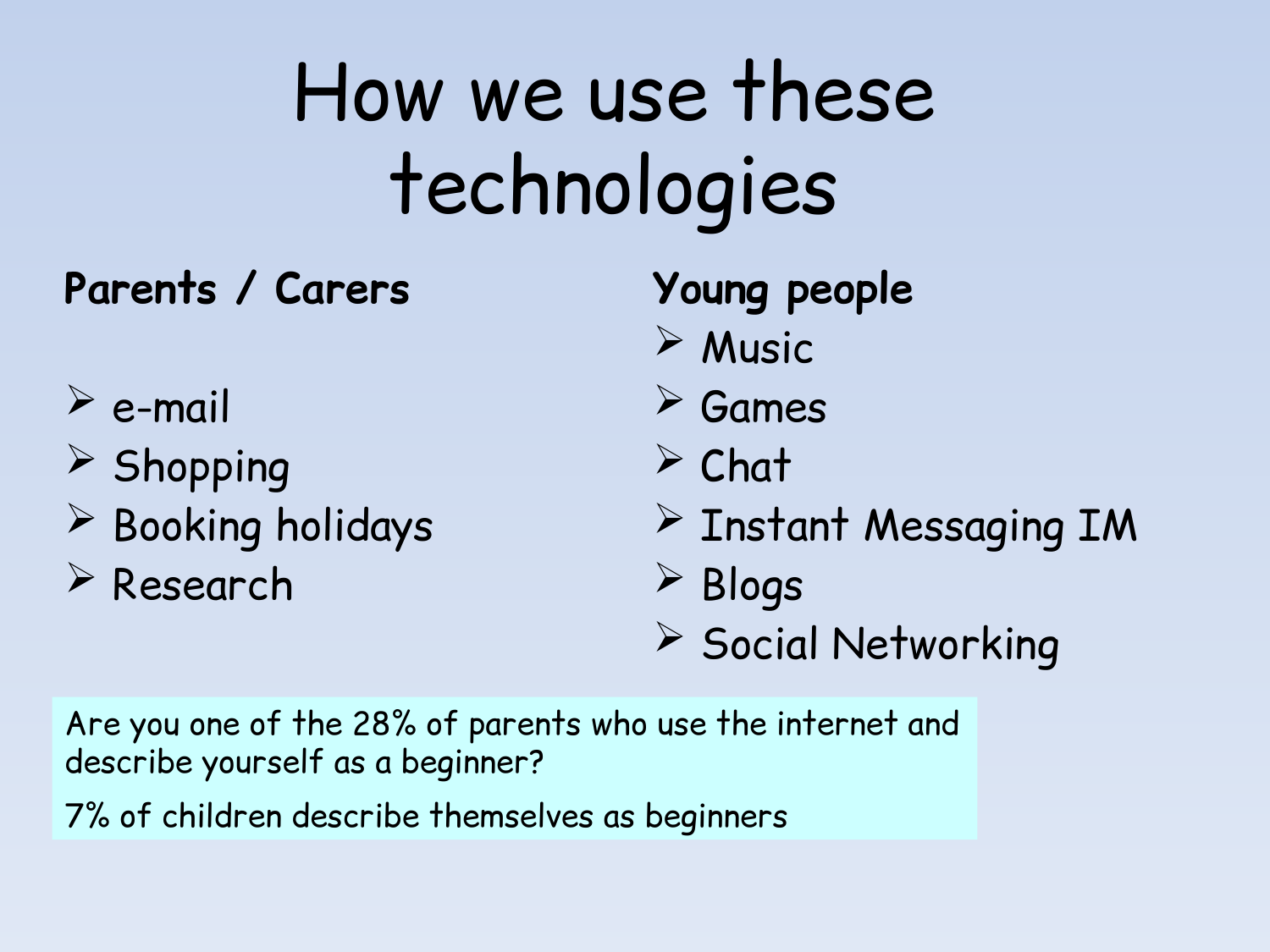

How we use these technologies

Parents / Carers

e-mail
Shopping
Booking holidays
Research

Young people
Music
Games
Chat
Instant Messaging IM
Blogs
Social Networking
Are you one of the 28% of parents who use the internet and describe yourself as a beginner?
7% of children describe themselves as beginners